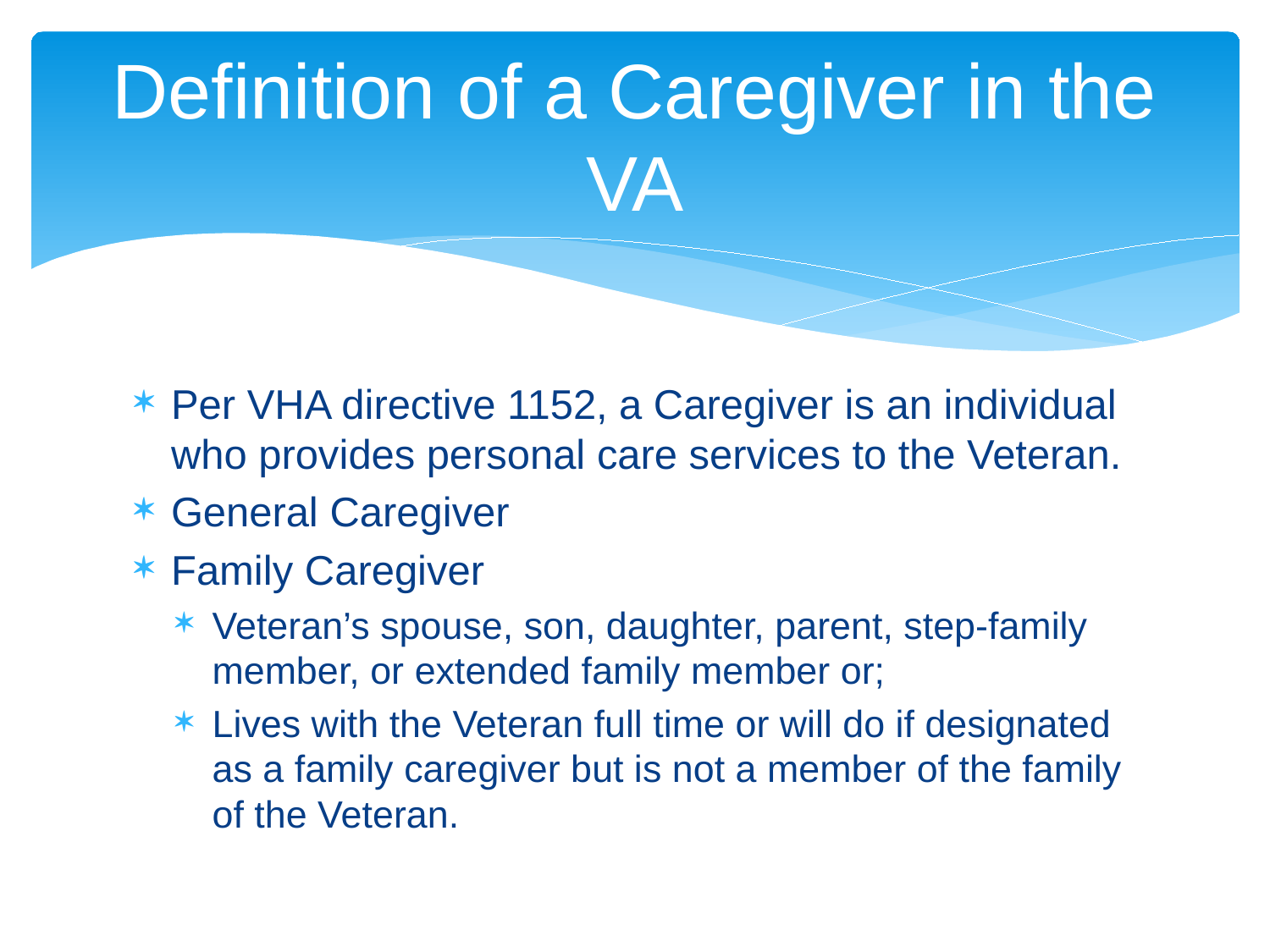

# Definition of a Caregiver in the VA
Per VHA directive 1152, a Caregiver is an individual who provides personal care services to the Veteran.
General Caregiver
Family Caregiver
Veteran’s spouse, son, daughter, parent, step-family member, or extended family member or;
Lives with the Veteran full time or will do if designated as a family caregiver but is not a member of the family of the Veteran.